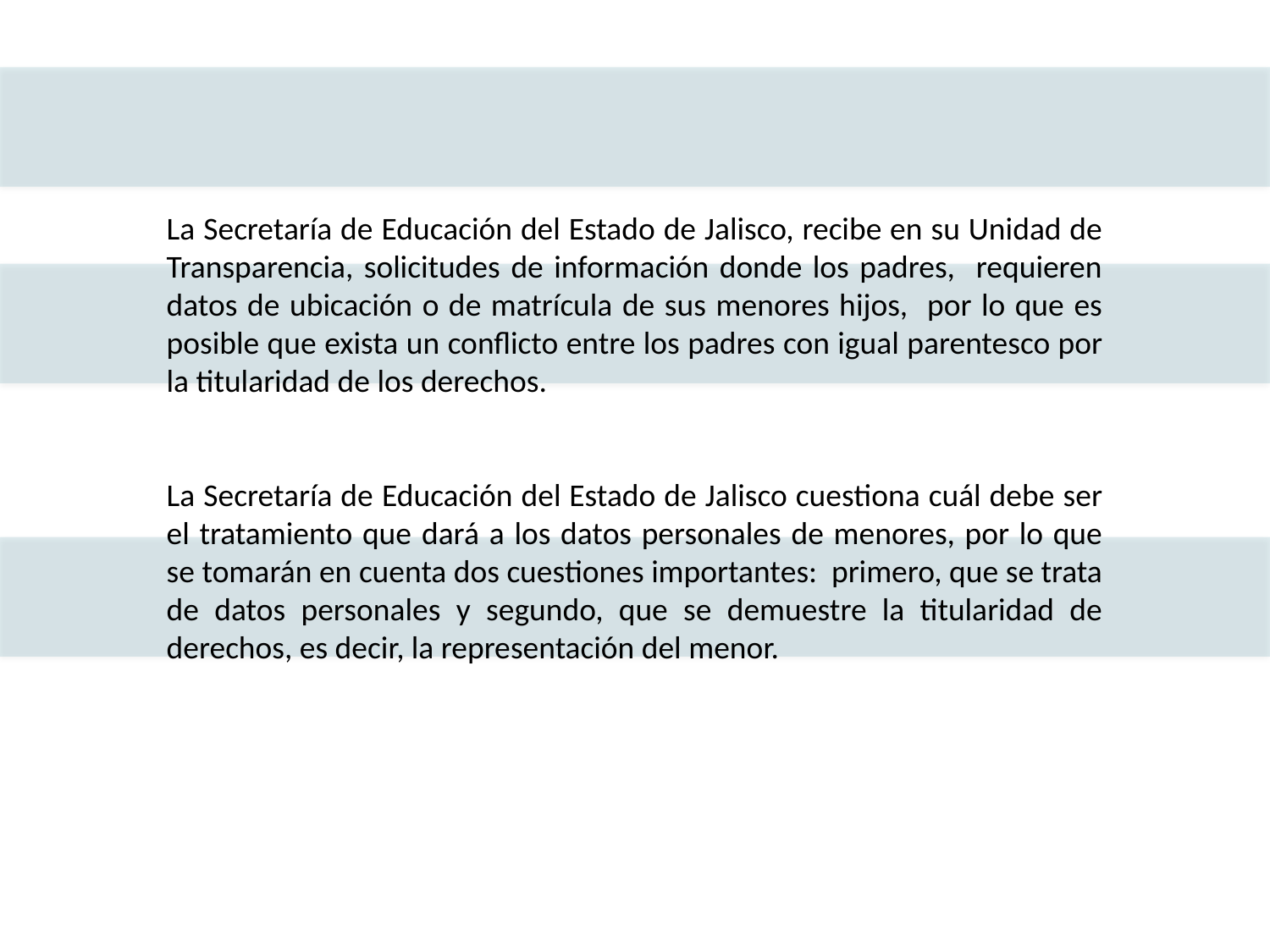

La Secretaría de Educación del Estado de Jalisco, recibe en su Unidad de Transparencia, solicitudes de información donde los padres,  requieren datos de ubicación o de matrícula de sus menores hijos,  por lo que es posible que exista un conflicto entre los padres con igual parentesco por la titularidad de los derechos.

La Secretaría de Educación del Estado de Jalisco cuestiona cuál debe ser el tratamiento que dará a los datos personales de menores, por lo que se tomarán en cuenta dos cuestiones importantes:  primero, que se trata de datos personales y segundo, que se demuestre la titularidad de derechos, es decir, la representación del menor.